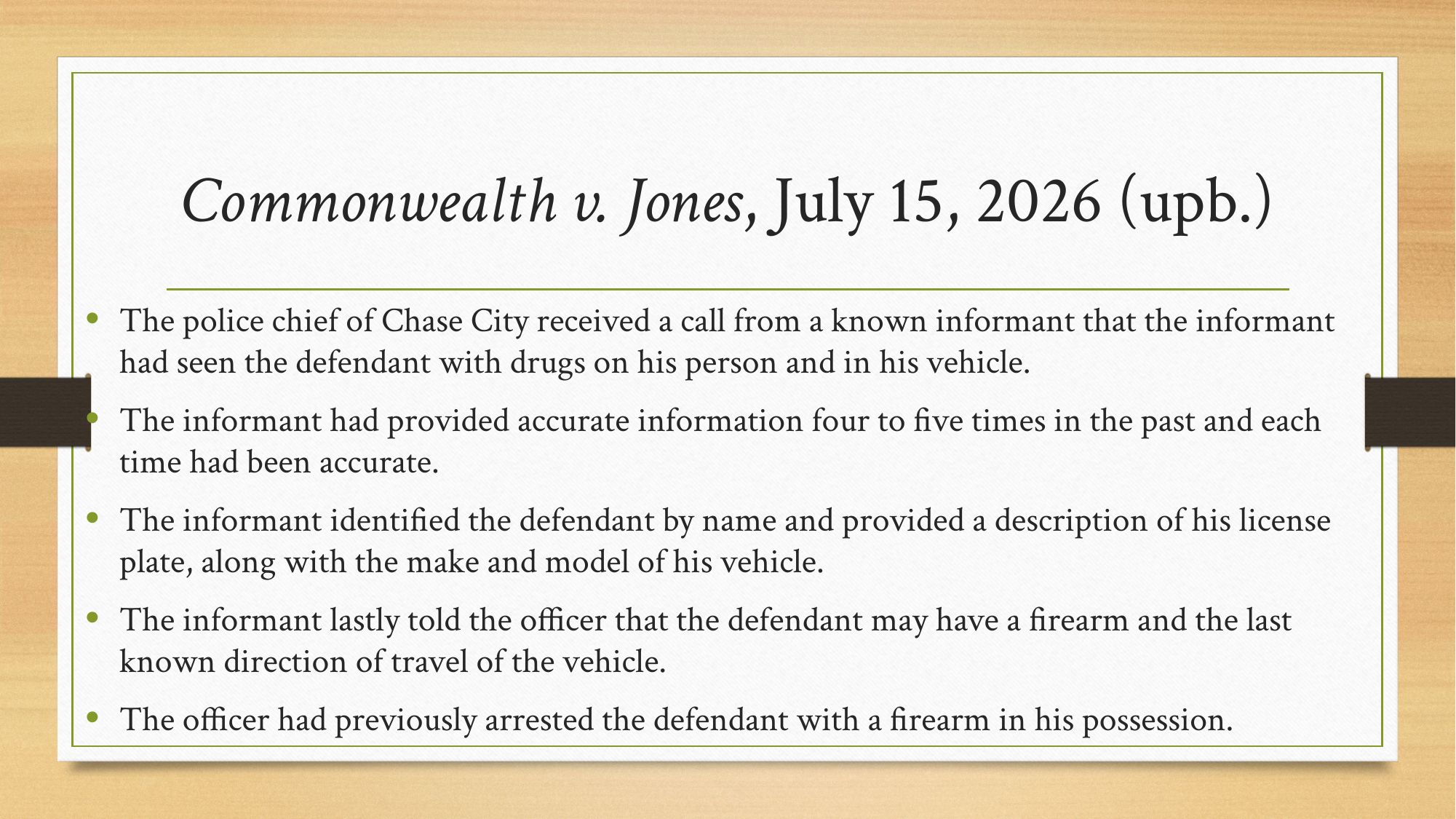

# Commonwealth v. Jones, July 15, 2026 (upb.)
The police chief of Chase City received a call from a known informant that the informant had seen the defendant with drugs on his person and in his vehicle.
The informant had provided accurate information four to five times in the past and each time had been accurate.
The informant identified the defendant by name and provided a description of his license plate, along with the make and model of his vehicle.
The informant lastly told the officer that the defendant may have a firearm and the last known direction of travel of the vehicle.
The officer had previously arrested the defendant with a firearm in his possession.